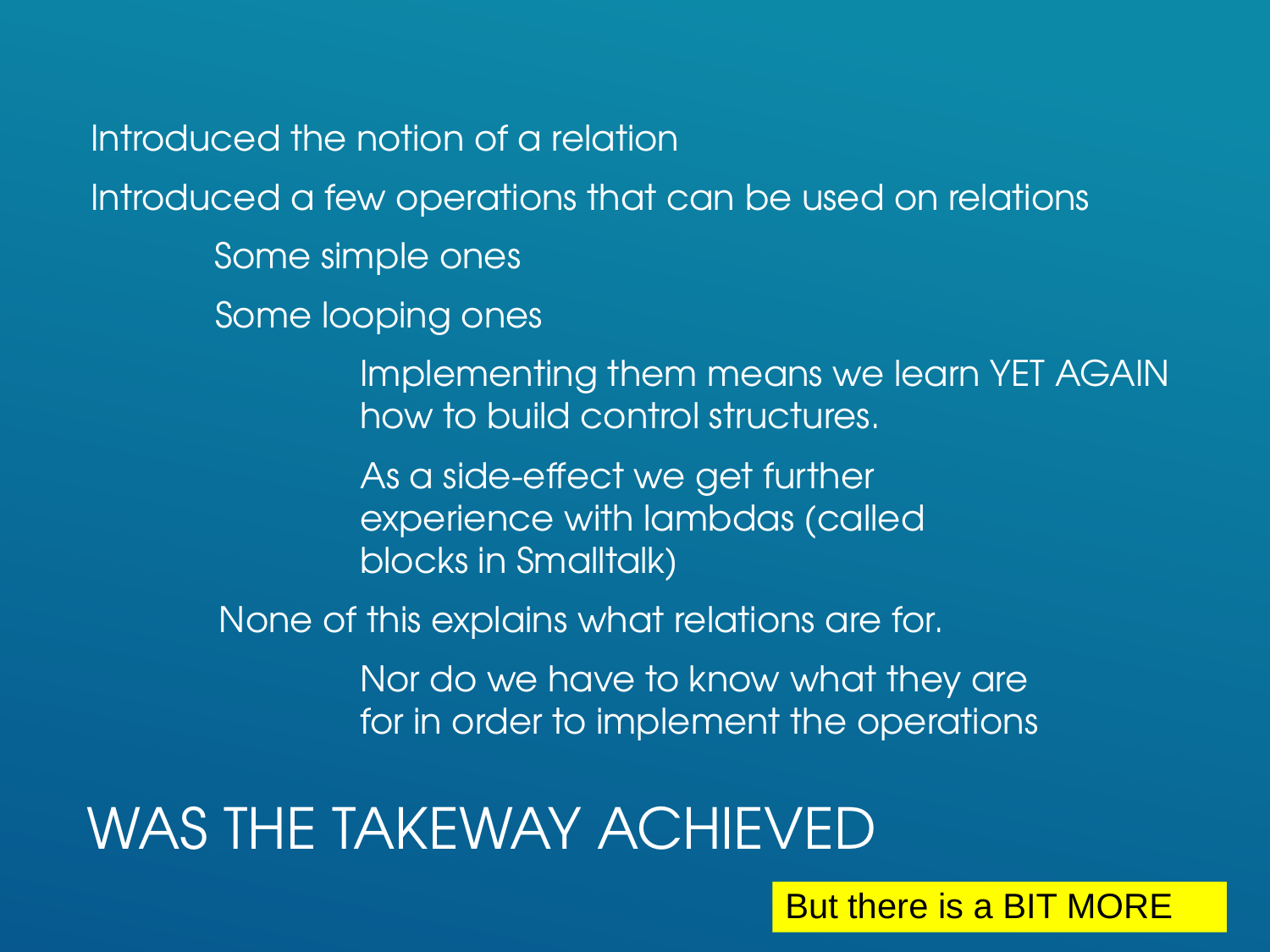

Introduced the notion of a relation
Introduced a few operations that can be used on relations
Some simple ones
Some looping ones
Implementing them means we learn YET AGAIN how to build control structures.
As a side-effect we get further experience with lambdas (called blocks in Smalltalk)
None of this explains what relations are for.
Nor do we have to know what they are for in order to implement the operations
# Was the takeway achieved
But there is a BIT MORE